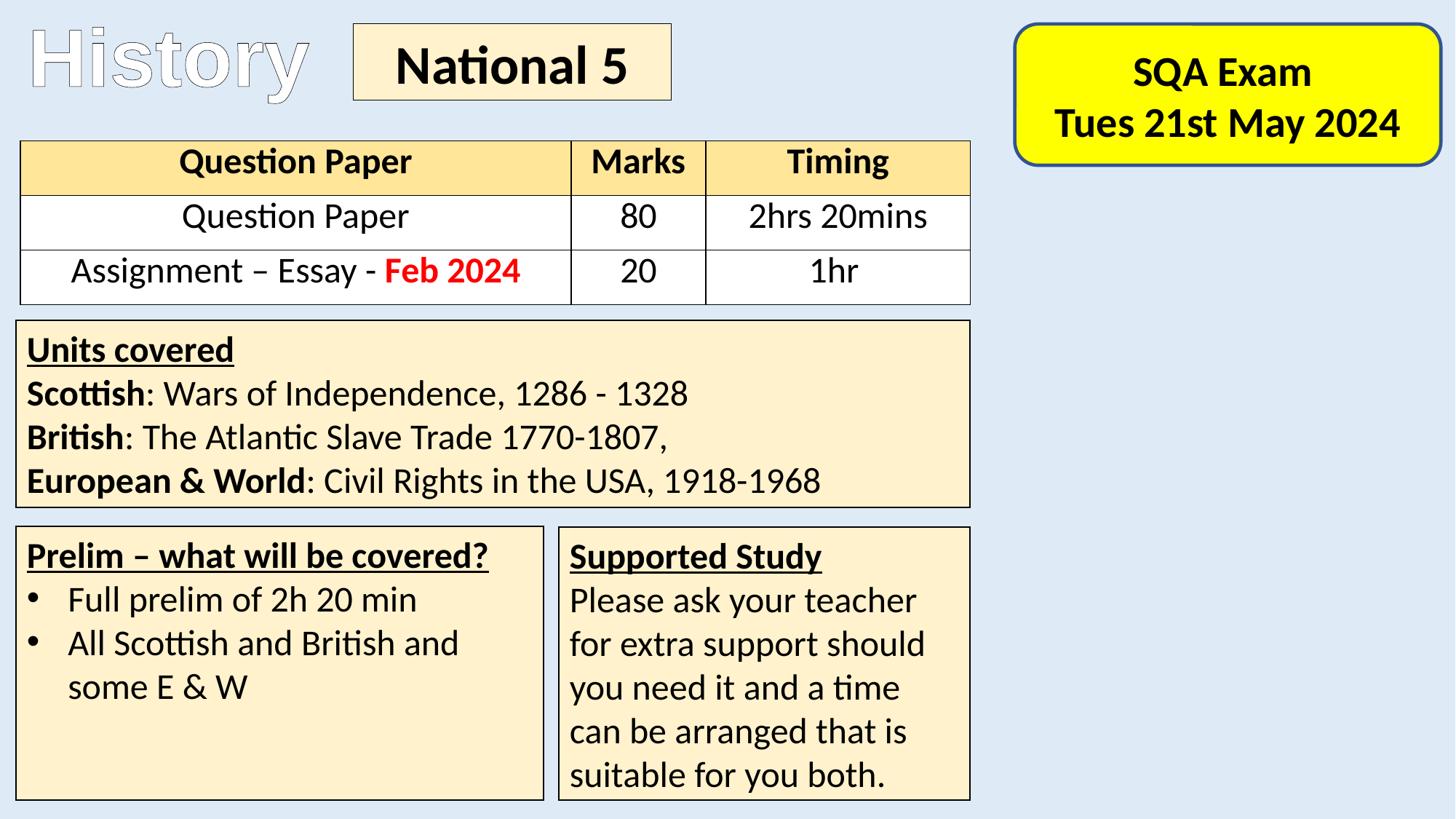

History
National 5
SQA Exam
Tues 21st May 2024
| Question Paper | Marks | Timing |
| --- | --- | --- |
| Question Paper | 80 | 2hrs 20mins |
| Assignment – Essay - Feb 2024 | 20 | 1hr |
Units covered​
Scottish: Wars of Independence, 1286 - 1328
British: The Atlantic Slave Trade 1770-1807,
European & World: Civil Rights in the USA, 1918-1968
Prelim – what will be covered?
Full prelim of 2h 20 min
All Scottish and British and some E & W
Supported Study
Please ask your teacher for extra support should you need it and a time can be arranged that is suitable for you both.